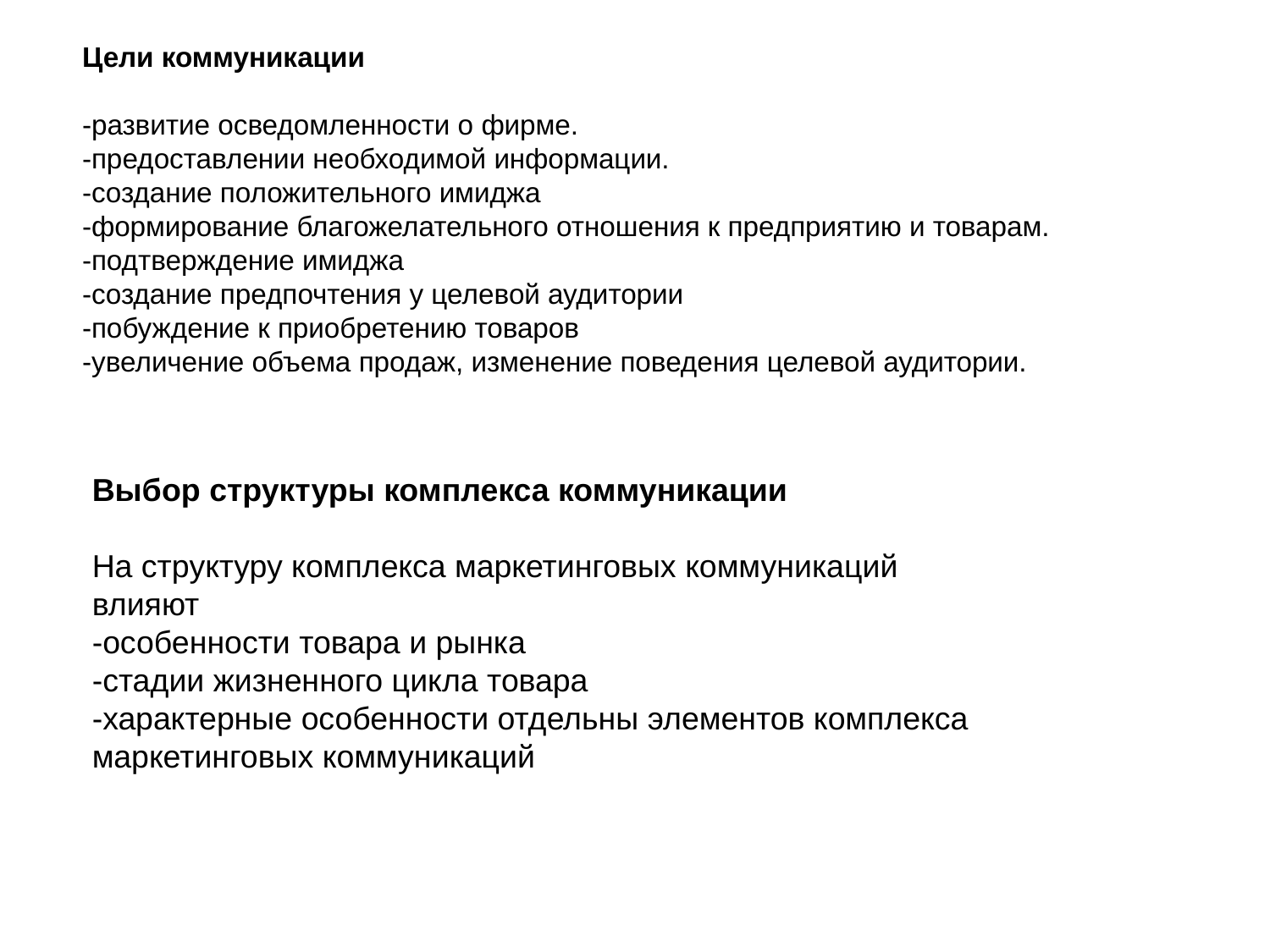

# Цели коммуникации -развитие осведомленности о фирме. -предоставлении необходимой информации. -создание положительного имиджа -формирование благожелательного отношения к предприятию и товарам. -подтверждение имиджа -создание предпочтения у целевой аудитории -побуждение к приобретению товаров -увеличение объема продаж, изменение поведения целевой аудитории.
Выбор структуры комплекса коммуникации

На структуру комплекса маркетинговых коммуникаций влияют
-особенности товара и рынка
-стадии жизненного цикла товара
-характерные особенности отдельны элементов комплекса маркетинговых коммуникаций